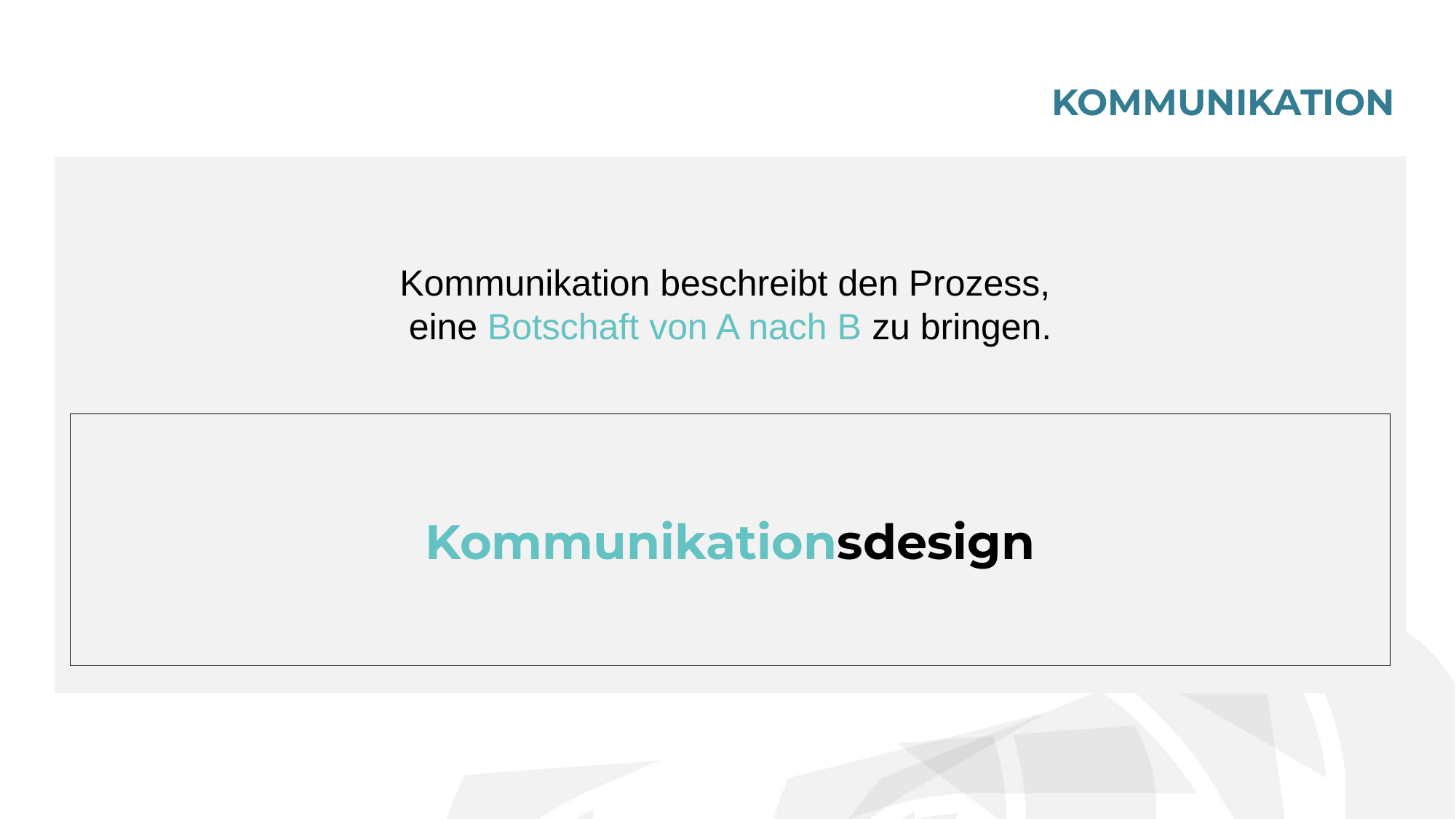

KOMMUNIKATION

Kommunikation beschreibt den Prozess,
eine Botschaft von A nach B zu bringen.
Kommunikationsdesign